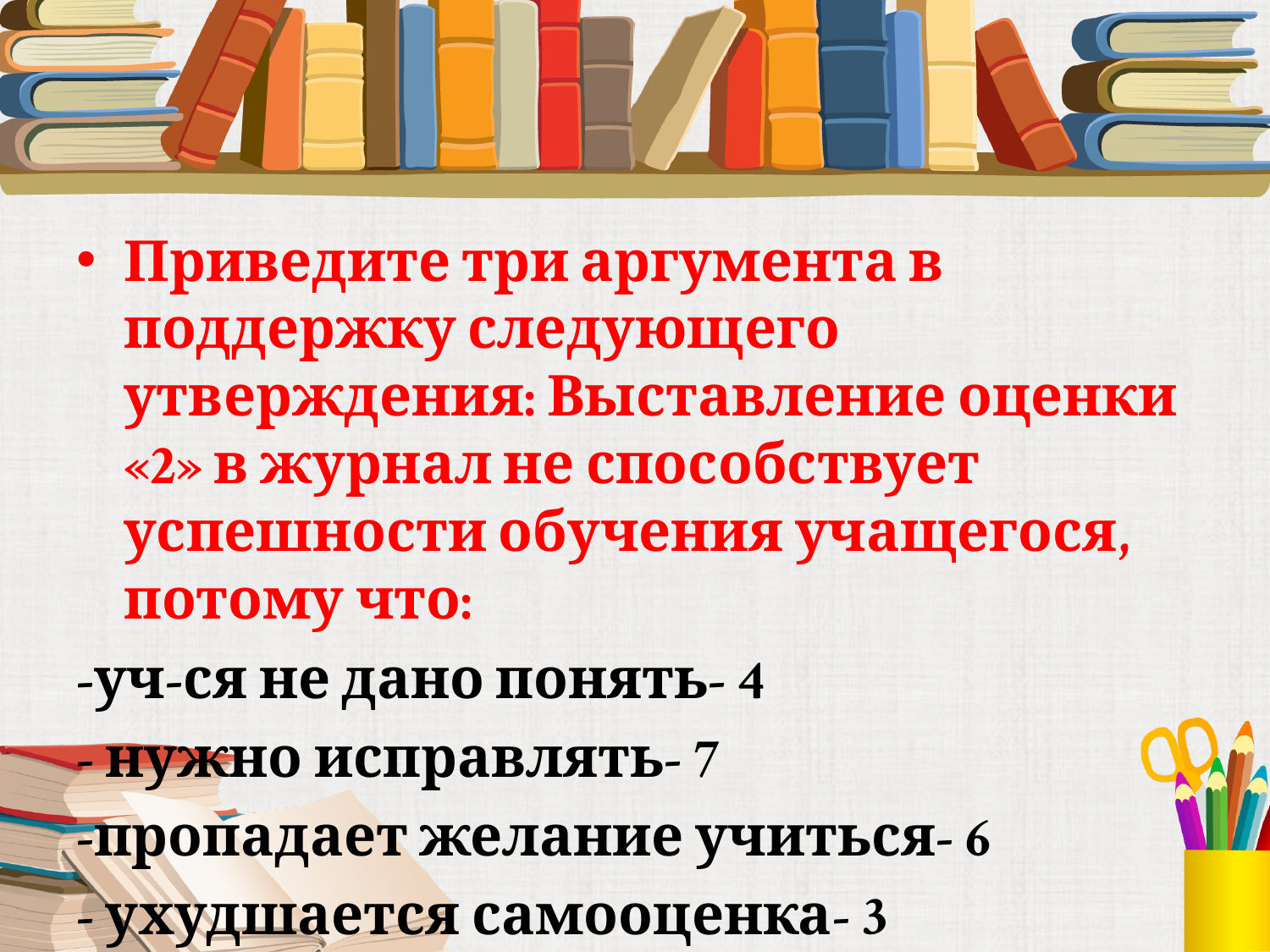

#
Приведите три аргумента в поддержку следующего утверждения: Выставление оценки «2» в журнал не способствует успешности обучения учащегося, потому что:
-уч-ся не дано понять- 4
- нужно исправлять- 7
-пропадает желание учиться- 6
- ухудшается самооценка- 3